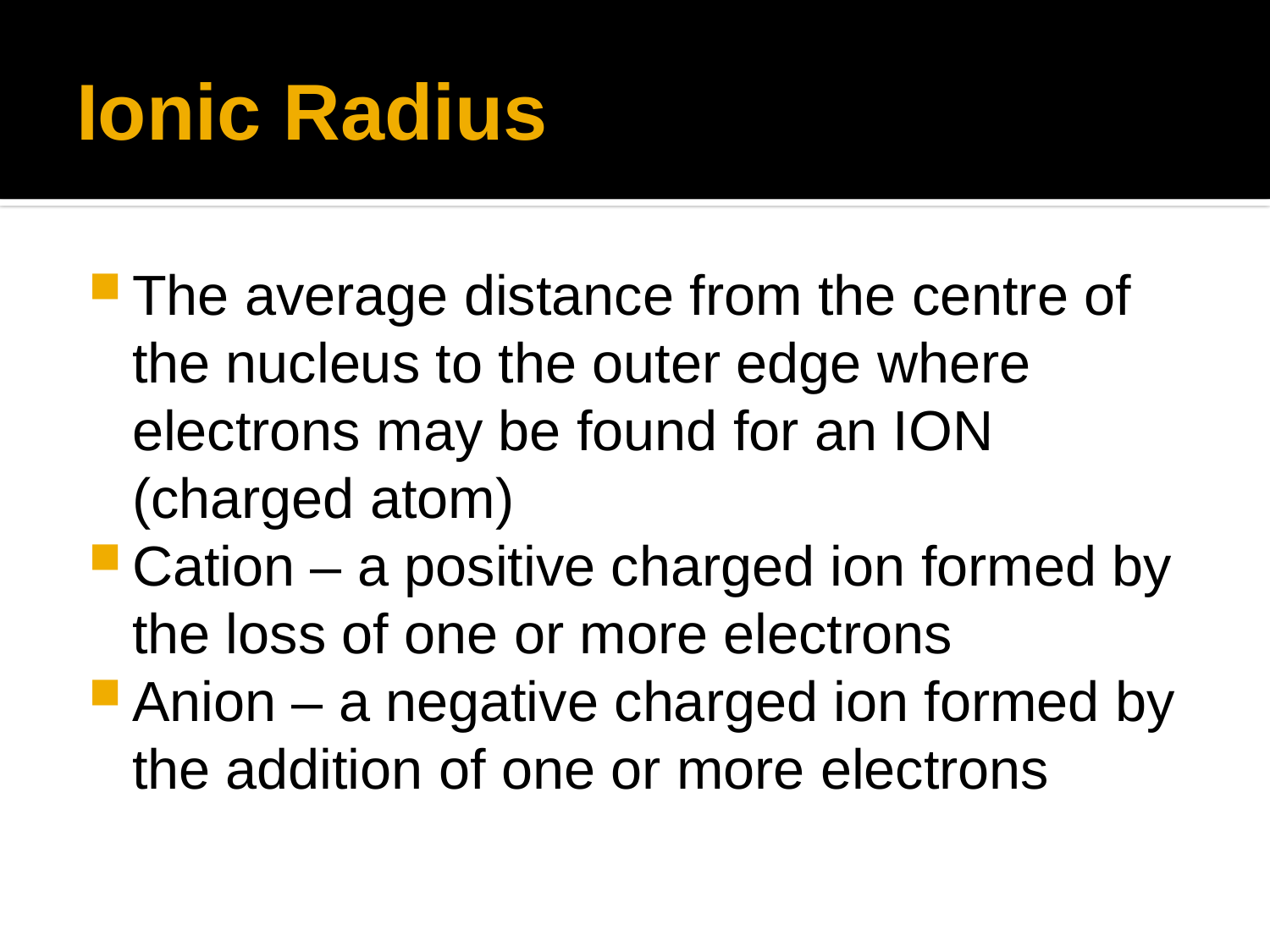

# Ionic Radius
The average distance from the centre of the nucleus to the outer edge where electrons may be found for an ION (charged atom)
Cation – a positive charged ion formed by the loss of one or more electrons
Anion – a negative charged ion formed by the addition of one or more electrons